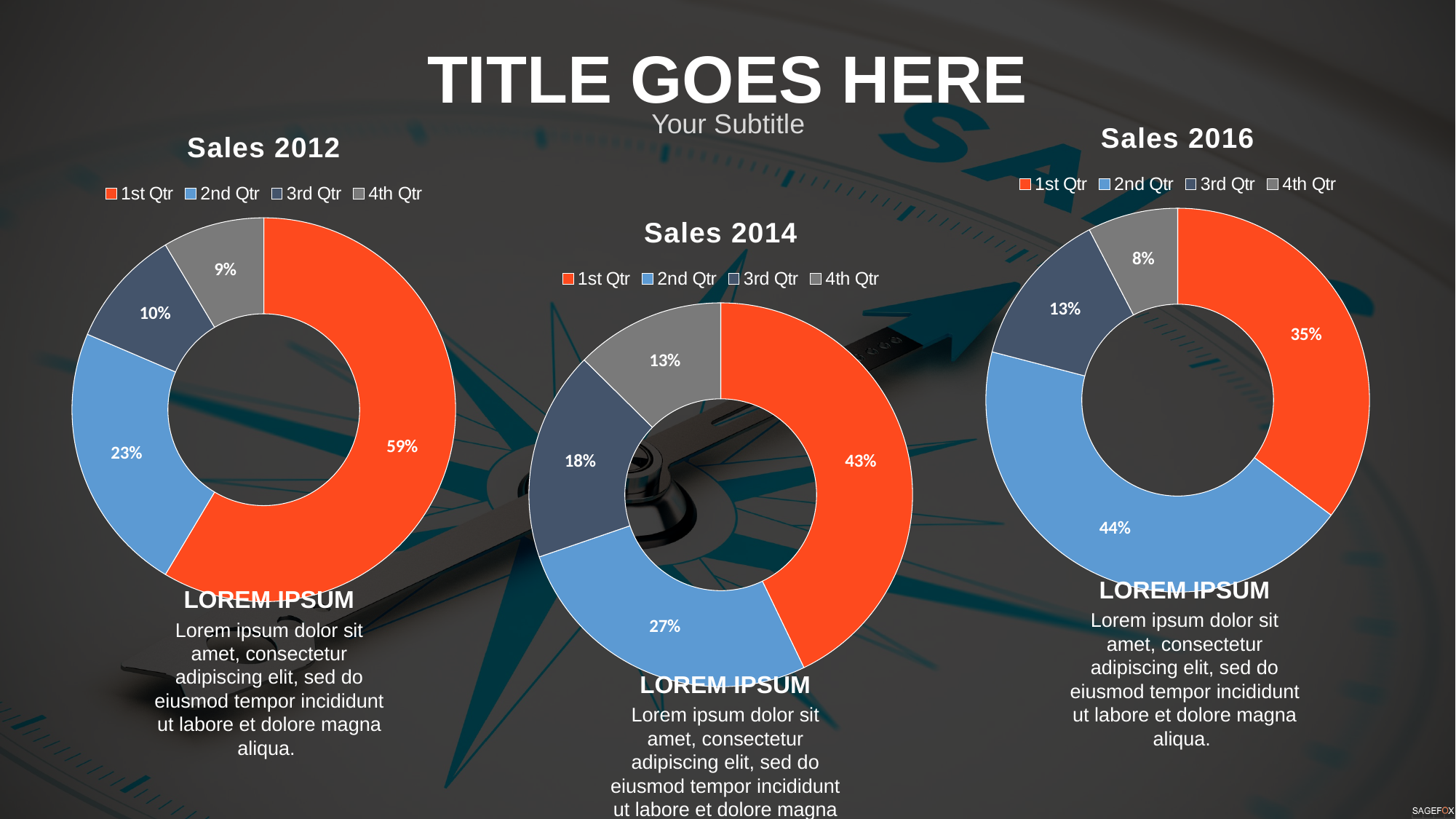

TITLE GOES HERE
Your Subtitle

### Chart: Sales 2016

| Category | Sales |
|---|---|
| 1st Qtr | 3.7 |
| 2nd Qtr | 4.6 |
| 3rd Qtr | 1.4 |
| 4th Qtr | 0.8 |

### Chart: Sales 2012

| Category | Sales |
|---|---|
| 1st Qtr | 8.2 |
| 2nd Qtr | 3.2 |
| 3rd Qtr | 1.4 |
| 4th Qtr | 1.2 |

### Chart: Sales 2014

| Category | Sales |
|---|---|
| 1st Qtr | 5.1 |
| 2nd Qtr | 3.2 |
| 3rd Qtr | 2.1 |
| 4th Qtr | 1.5 |
LOREM IPSUM
Lorem ipsum dolor sit amet, consectetur adipiscing elit, sed do eiusmod tempor incididunt ut labore et dolore magna aliqua.
LOREM IPSUM
Lorem ipsum dolor sit amet, consectetur adipiscing elit, sed do eiusmod tempor incididunt ut labore et dolore magna aliqua.
LOREM IPSUM
Lorem ipsum dolor sit amet, consectetur adipiscing elit, sed do eiusmod tempor incididunt ut labore et dolore magna aliqua.